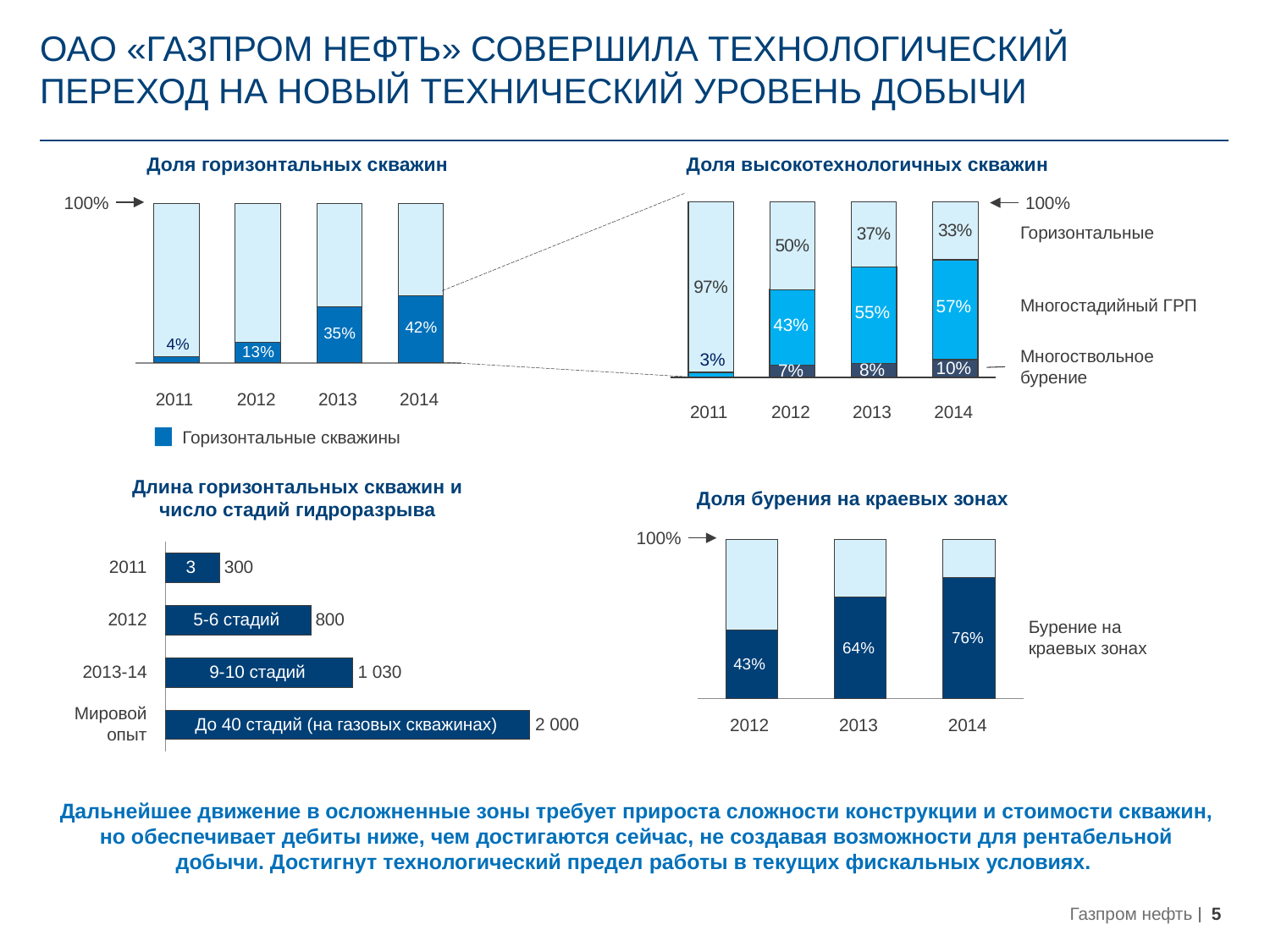

# ОАО «ГАЗПРОМ НЕФТЬ» СОВЕРШИЛА ТЕХНОЛОГИЧЕСКИЙ ПЕРЕХОД НА НОВЫЙ ТЕХНИЧЕСКИЙ УРОВЕНЬ ДОБЫЧИ
Доля горизонтальных скважин
Доля высокотехнологичных скважин

### Chart

| Category |  |  |
|---|---|---|
|  | 4.000000000000455 | 96.00000000001091 |
|  | 13.000000000001478 | 87.00000000000989 |
|  | 35.00000000000398 | 65.00000000000739 |
|  | 42.000000000004775 | 58.0000000000066 |

### Chart

| Category |  |  |  |
|---|---|---|---|
|  | 0.0 | 3.000000000000341 | 97.00000000001103 |
|  | 7.000000000000797 | 43.00000000000489 | 50.000000000005684 |
|  | 8.00000000000091 | 55.00000000000626 | 37.000000000004206 |
|  | 10.000000000001137 | 57.00000000000647 | 33.00000000000376 |
100%
100%
Горизонтальные
Многостадийный ГРП
57%
55%
42%
43%
35%
4%
13%
Многоствольное
бурение
3%
10%
8%
7%
2011
2012
2013
2014
2011
2012
2013
2014
Горизонтальные скважины

Длина горизонтальных скважин и число стадий гидроразрыва
Доля бурения на краевых зонах
100%

### Chart

| Category |  |  |
|---|---|---|
|  | 43.00000000000489 | 57.00000000000649 |
|  | 64.00000000000728 | 36.00000000000409 |
|  | 76.00000000000864 | 24.00000000000273 |

### Chart

| Category |  |
|---|---|
|  | 300.0000000000341 |
|  | 800.000000000091 |
|  | 1030.000000000117 |
|  | 2000.0000000002274 |
2011
3
300
2012
5-6 стадий
800
76%
Бурение на
краевых зонах
64%
43%
2013-14
9-10 стадий
1 030
Мировой
опыт
До 40 стадий (на газовых скважинах)
2 000
2012
2013
2014
Дальнейшее движение в осложненные зоны требует прироста сложности конструкции и стоимости скважин, но обеспечивает дебиты ниже, чем достигаются сейчас, не создавая возможности для рентабельной добычи. Достигнут технологический предел работы в текущих фискальных условиях.